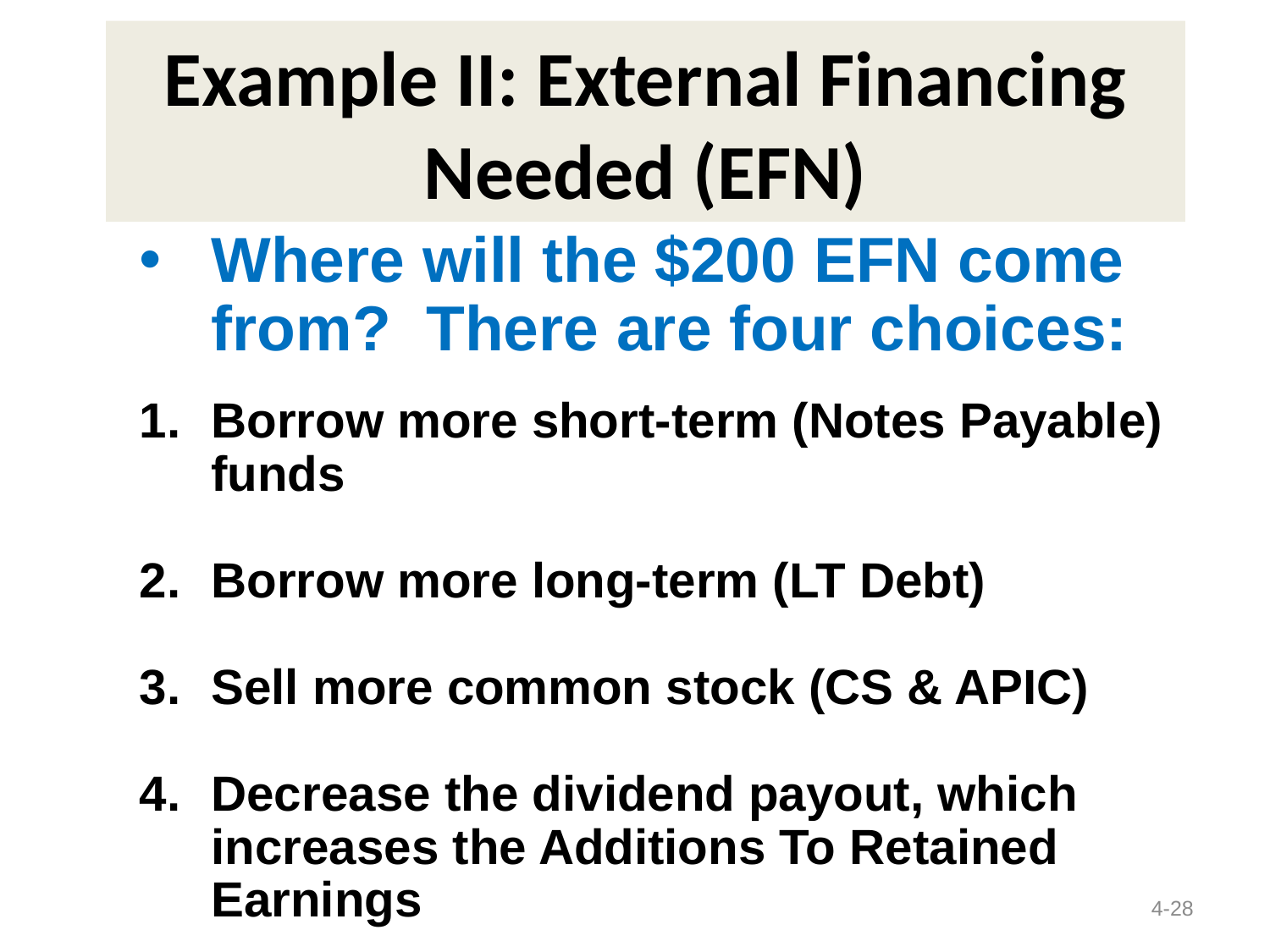

# Example II: External Financing Needed (EFN)
Where will the $200 EFN come from?  There are four choices:

Borrow more short-term (Notes Payable) funds

Borrow more long-term (LT Debt)

Sell more common stock (CS & APIC)

Decrease the dividend payout, which increases the Additions To Retained Earnings

4-28